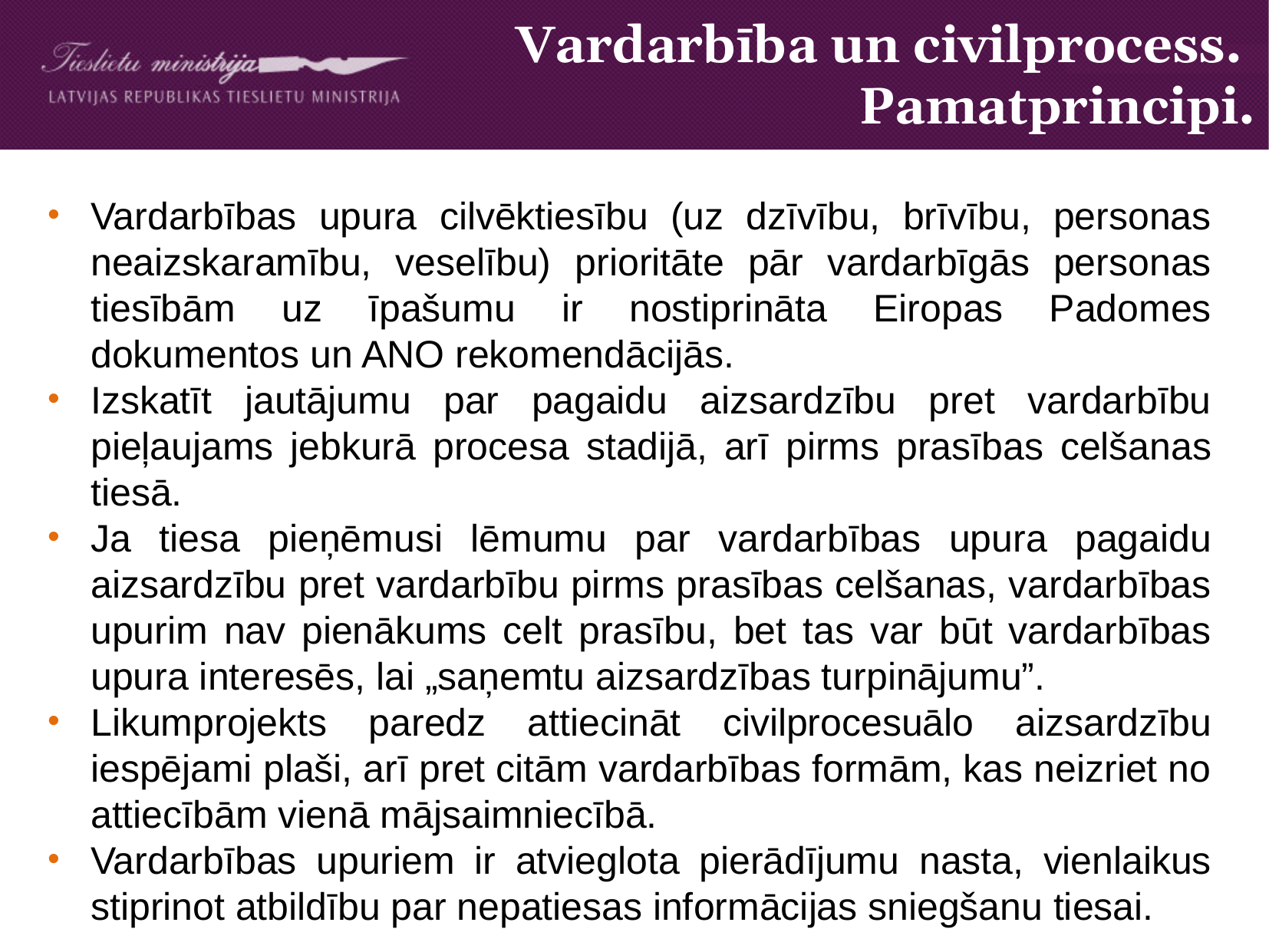

# Vardarbība un civilprocess.  Pamatprincipi.
Vardarbības upura cilvēktiesību (uz dzīvību, brīvību, personas neaizskaramību, veselību) prioritāte pār vardarbīgās personas tiesībām uz īpašumu ir nostiprināta Eiropas Padomes dokumentos un ANO rekomendācijās.
Izskatīt jautājumu par pagaidu aizsardzību pret vardarbību pieļaujams jebkurā procesa stadijā, arī pirms prasības celšanas tiesā.
Ja tiesa pieņēmusi lēmumu par vardarbības upura pagaidu aizsardzību pret vardarbību pirms prasības celšanas, vardarbības upurim nav pienākums celt prasību, bet tas var būt vardarbības upura interesēs, lai „saņemtu aizsardzības turpinājumu”.
Likumprojekts paredz attiecināt civilprocesuālo aizsardzību iespējami plaši, arī pret citām vardarbības formām, kas neizriet no attiecībām vienā mājsaimniecībā.
Vardarbības upuriem ir atvieglota pierādījumu nasta, vienlaikus stiprinot atbildību par nepatiesas informācijas sniegšanu tiesai.